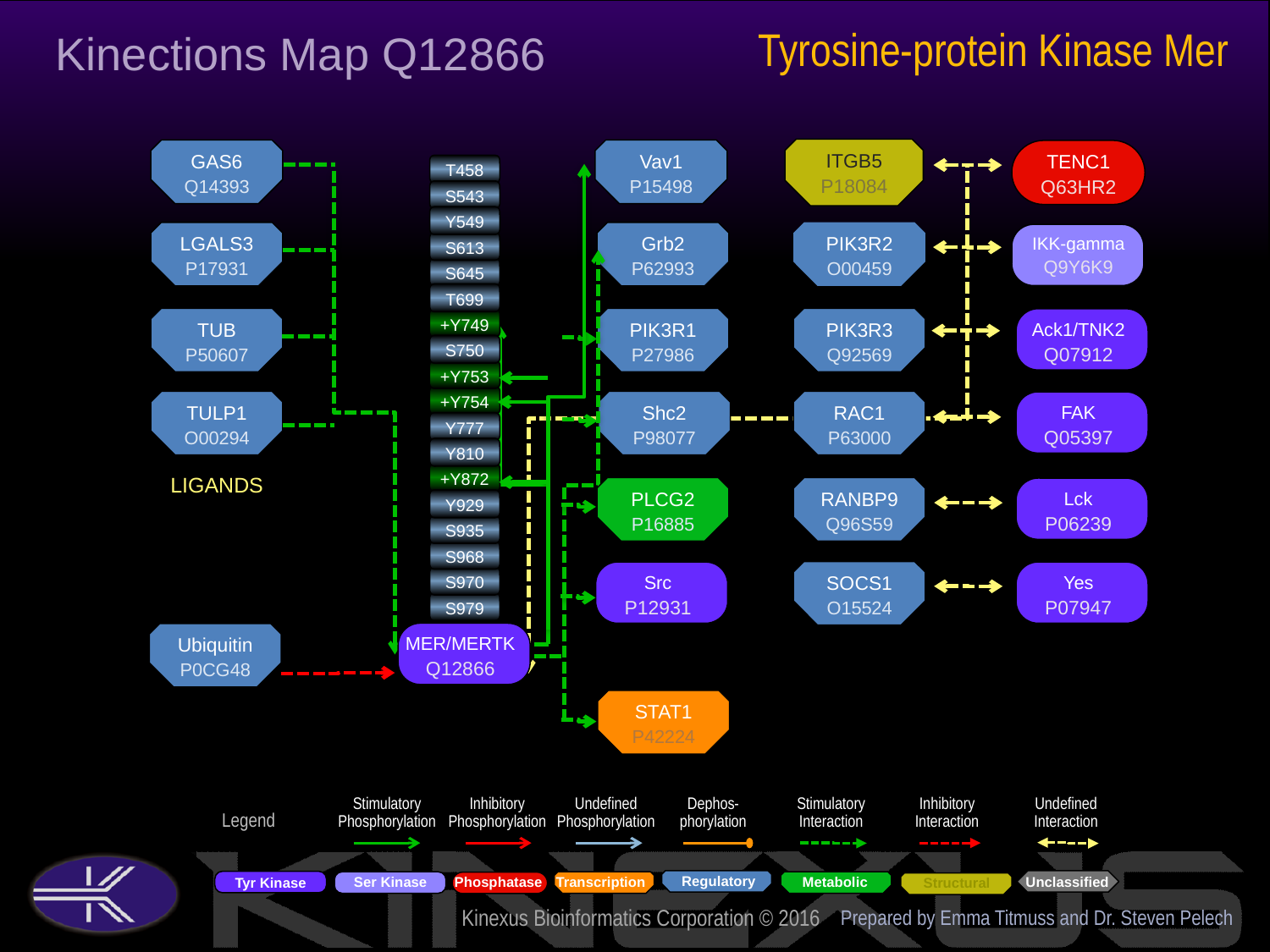

Tyrosine-protein Kinase Mer
Kinections Map Q12866

ITGB5
P18084

GAS6
Q14393

Vav1
P15498

TENC1
Q63HR2
T458

S543

Y549

LGALS3
P17931

Grb2
P62993

PIK3R2
O00459
IKK-gamma
Q9Y6K9

S613

S645

T699

TUB
P50607

PIK3R1
P27986

PIK3R3
Q92569
+Y749

Ack1/TNK2
Q07912
S750

+Y753

+Y754

TULP1
O00294

Shc2
P98077

RAC1
P63000

FAK
Q05397
Y777

Y810

+Y872

LIGANDS

PLCG2
P16885

RANBP9
Q96S59

Lck
P06239
Y929

S935

S968

SOCS1
O15524

Src
P12931

Yes
P07947
S970

S979

MER/MERTK
Q12866

Ubiquitin
P0CG48

STAT1
P42224
Prepared by Emma Titmuss and Dr. Steven Pelech